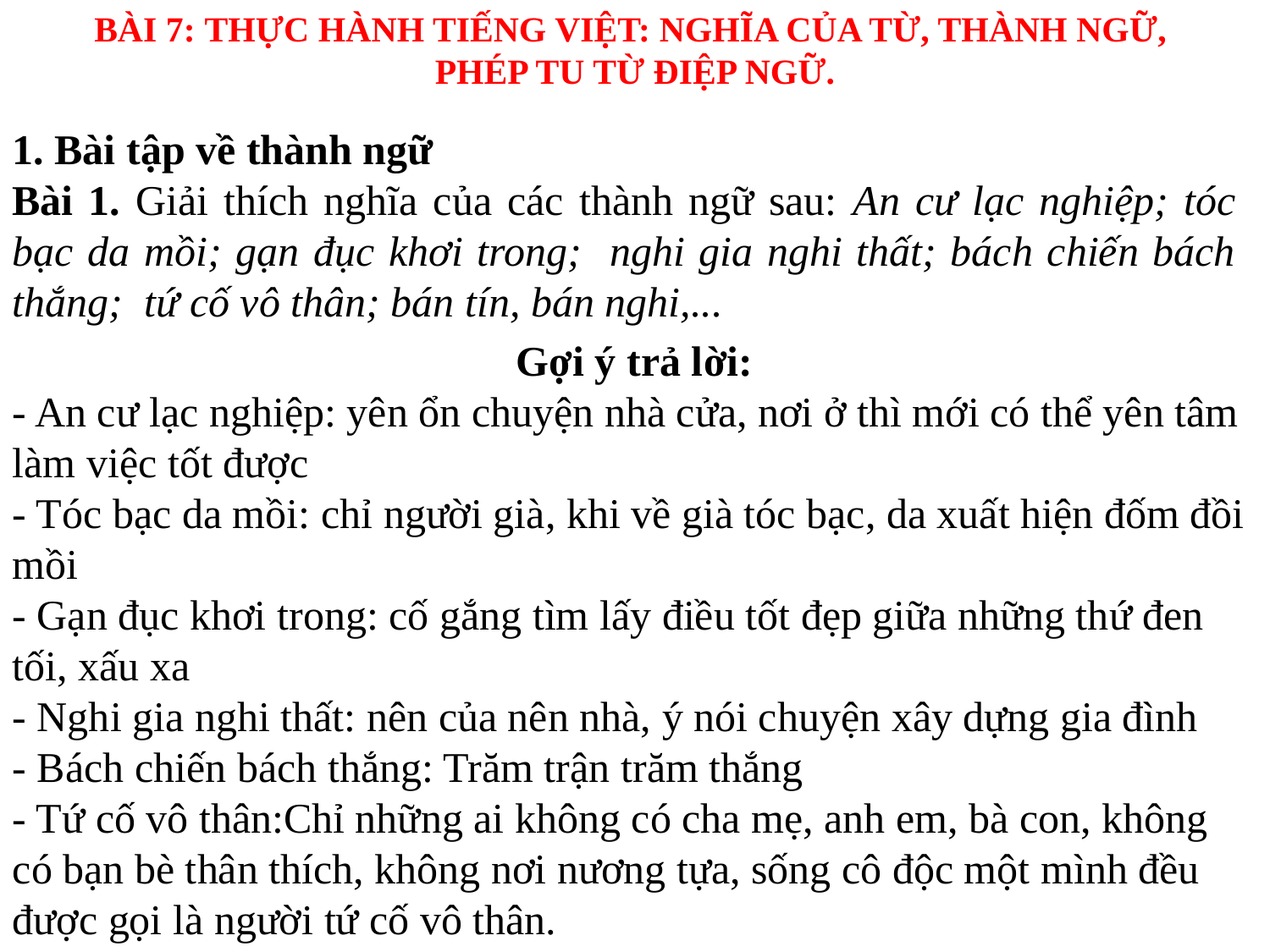

BÀI 7: THỰC HÀNH TIẾNG VIỆT: NGHĨA CỦA TỪ, THÀNH NGỮ,
PHÉP TU TỪ ĐIỆP NGỮ.

1. Bài tập về thành ngữ
Bài 1. Giải thích nghĩa của các thành ngữ sau: An cư lạc nghiệp; tóc bạc da mồi; gạn đục khơi trong;  nghi gia nghi thất; bách chiến bách thắng;  tứ cố vô thân; bán tín, bán nghi,...

Gợi ý trả lời:
- An cư lạc nghiệp: yên ổn chuyện nhà cửa, nơi ở thì mới có thể yên tâm làm việc tốt được
- Tóc bạc da mồi: chỉ người già, khi về già tóc bạc, da xuất hiện đốm đồi mồi
- Gạn đục khơi trong: cố gắng tìm lấy điều tốt đẹp giữa những thứ đen tối, xấu xa
- Nghi gia nghi thất: nên của nên nhà, ý nói chuyện xây dựng gia đình
- Bách chiến bách thắng: Trăm trận trăm thắng
- Tứ cố vô thân:Chỉ những ai không có cha mẹ, anh em, bà con, không có bạn bè thân thích, không nơi nương tựa, sống cô độc một mình đều được gọi là người tứ cố vô thân.